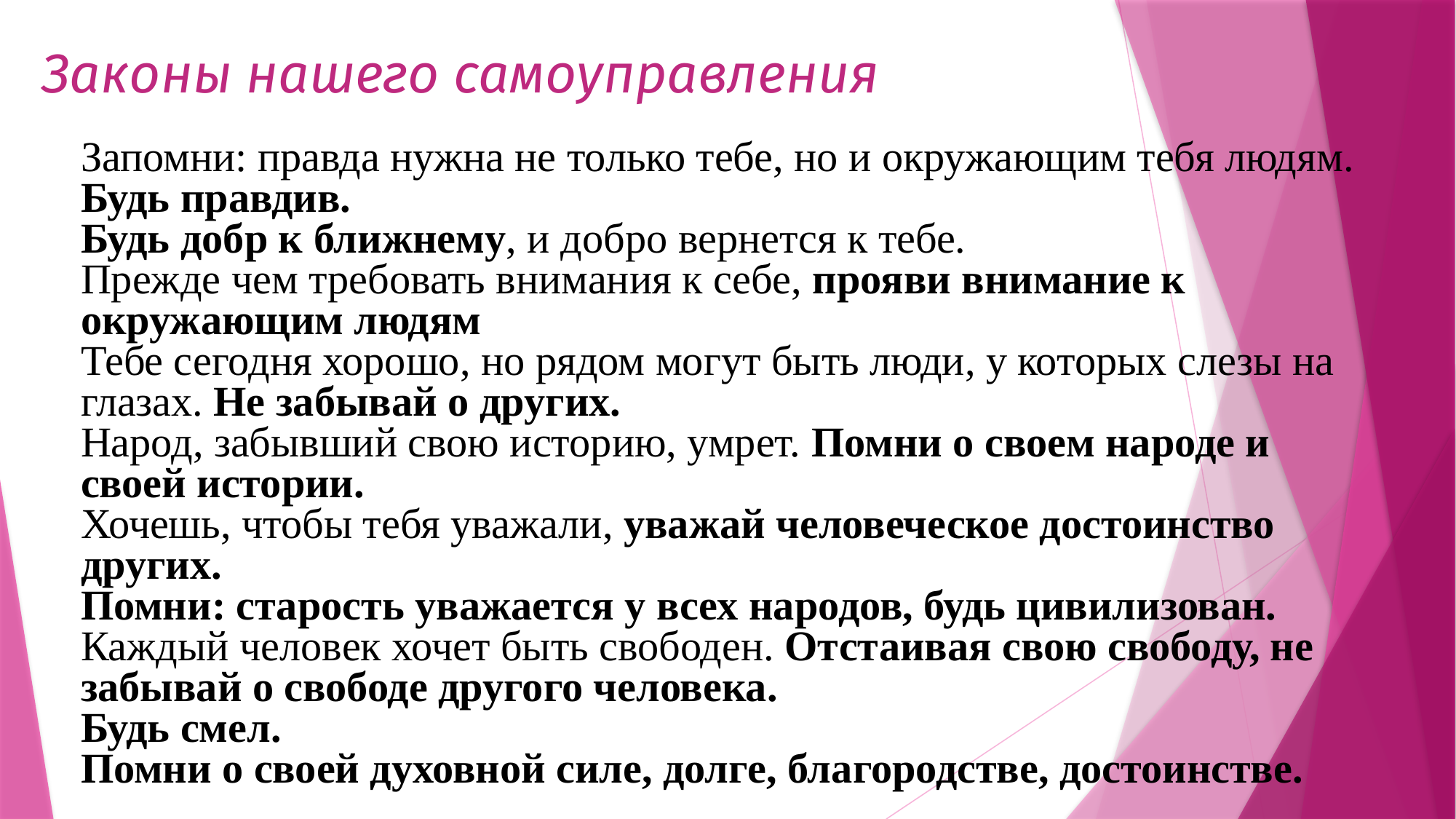

Законы нашего самоуправления
Запомни: правда нужна не только тебе, но и окружающим тебя людям. Будь правдив.
Будь добр к ближнему, и добро вернется к тебе.
Прежде чем требовать внимания к себе, прояви внимание к окружающим людям
Тебе сегодня хорошо, но рядом могут быть люди, у которых слезы на глазах. Не забывай о других.
Народ, забывший свою историю, умрет. Помни о своем народе и своей истории.
Хочешь, чтобы тебя уважали, уважай человеческое достоинство других.
Помни: старость уважается у всех народов, будь цивилизован.
Каждый человек хочет быть свободен. Отстаивая свою свободу, не забывай о свободе другого человека.
Будь смел.
Помни о своей духовной силе, долге, благородстве, достоинстве.